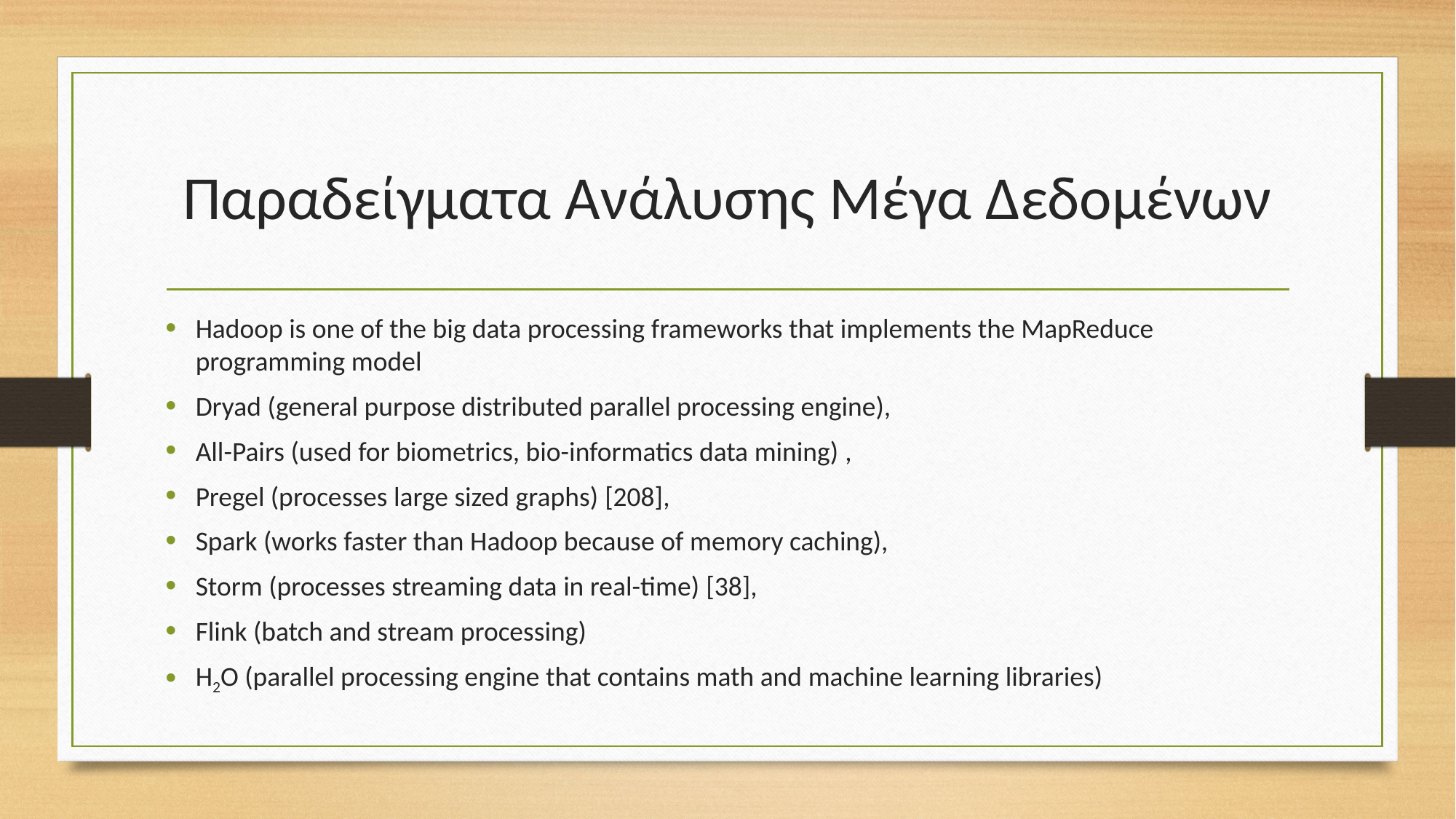

# Παραδείγματα Ανάλυσης Μέγα Δεδομένων
Hadoop is one of the big data processing frameworks that implements the MapReduce programming model
Dryad (general purpose distributed parallel processing engine),
All-Pairs (used for biometrics, bio-informatics data mining) ,
Pregel (processes large sized graphs) [208],
Spark (works faster than Hadoop because of memory caching),
Storm (processes streaming data in real-time) [38],
Flink (batch and stream processing)
H2O (parallel processing engine that contains math and machine learning libraries)